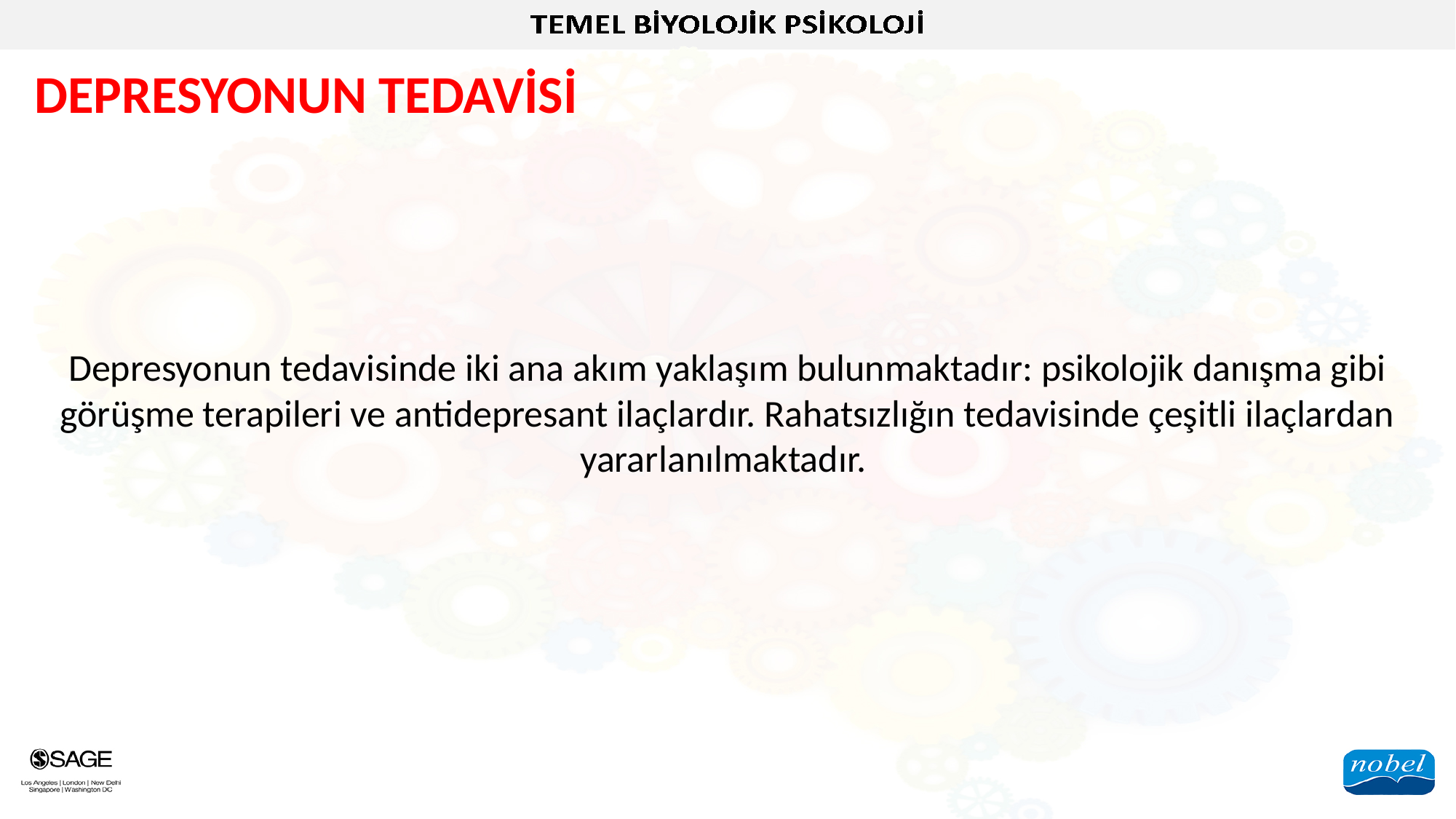

DEPRESYONUN TEDAVİSİ
Depresyonun tedavisinde iki ana akım yaklaşım bulunmaktadır: psikolojik danışma gibi görüşme terapileri ve antidepresant ilaçlardır. Rahatsızlığın tedavisinde çeşitli ilaçlardan yararlanılmaktadır.